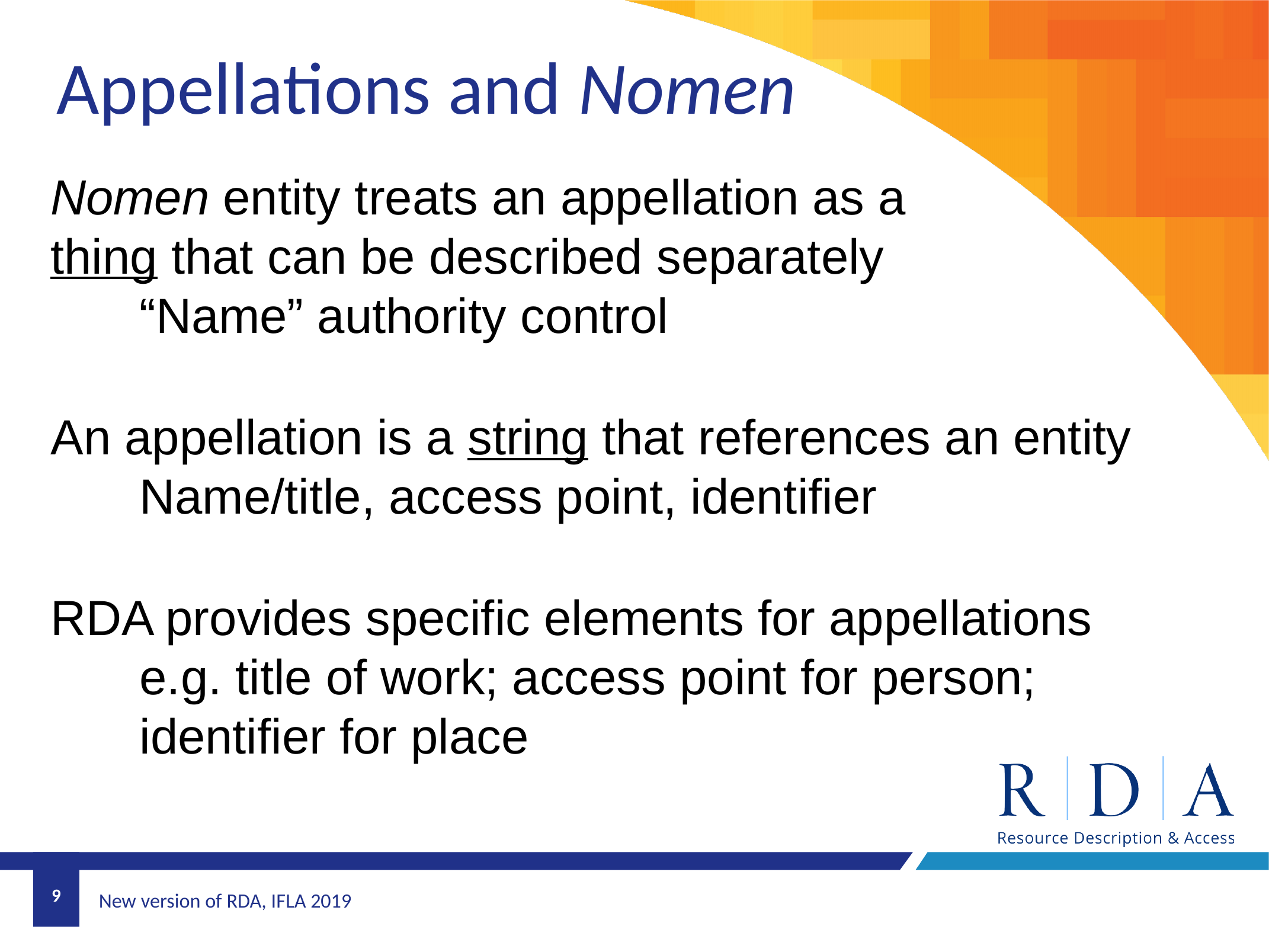

Appellations and Nomen
Nomen entity treats an appellation as a thing that can be described separately
“Name” authority control
An appellation is a string that references an entity
Name/title, access point, identifier
RDA provides specific elements for appellations
e.g. title of work; access point for person; identifier for place
9